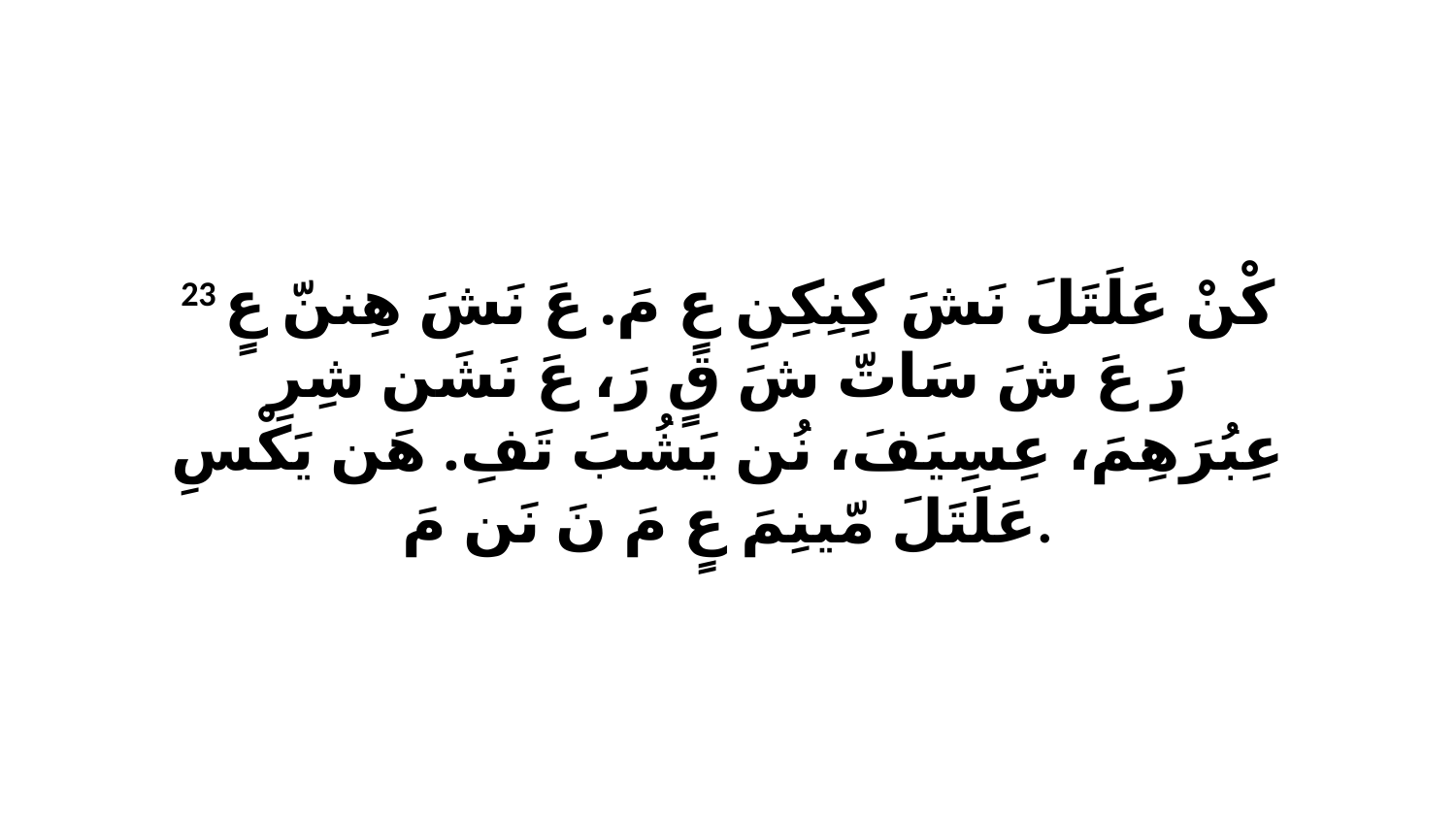

23 كْنْ عَلَتَلَ نَشَ كِنِكِنِ عٍ مَ. عَ نَشَ هِننّ عٍ رَ عَ شَ سَاتّ شَ قٍ رَ، عَ نَشَن شِرِ عِبُرَهِمَ، عِسِيَفَ، نُن يَشُبَ تَفِ. هَن يَكْسِ عَلَتَلَ مّينِمَ عٍ مَ نَ نَن مَ.